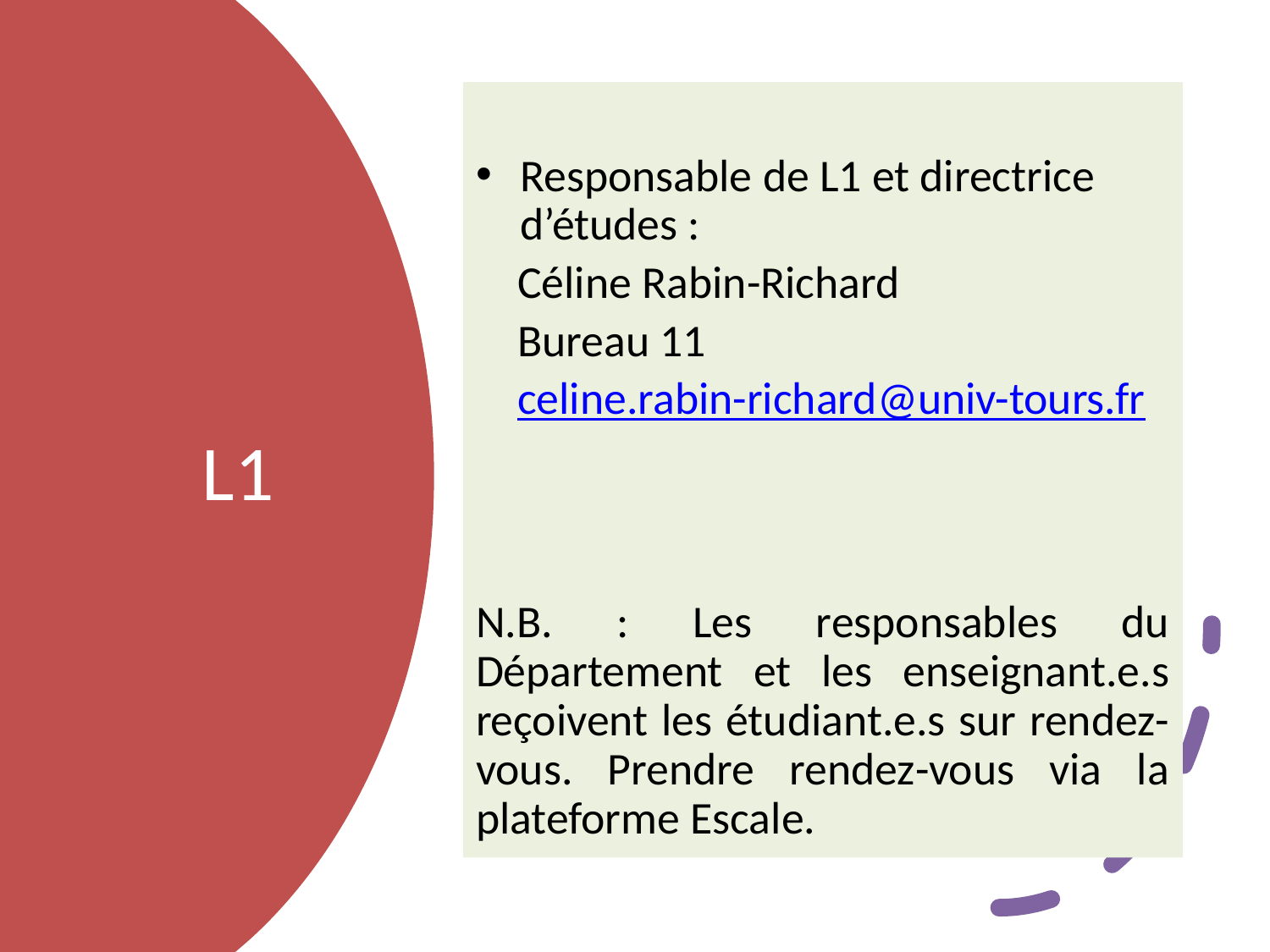

Responsable de L1 et directrice d’études :
    Céline Rabin-Richard
    Bureau 11
    celine.rabin-richard@univ-tours.fr

N.B. : Les responsables du Département et les enseignant.e.s reçoivent les étudiant.e.s sur rendez-vous. Prendre rendez-vous via la plateforme Escale.

# L1